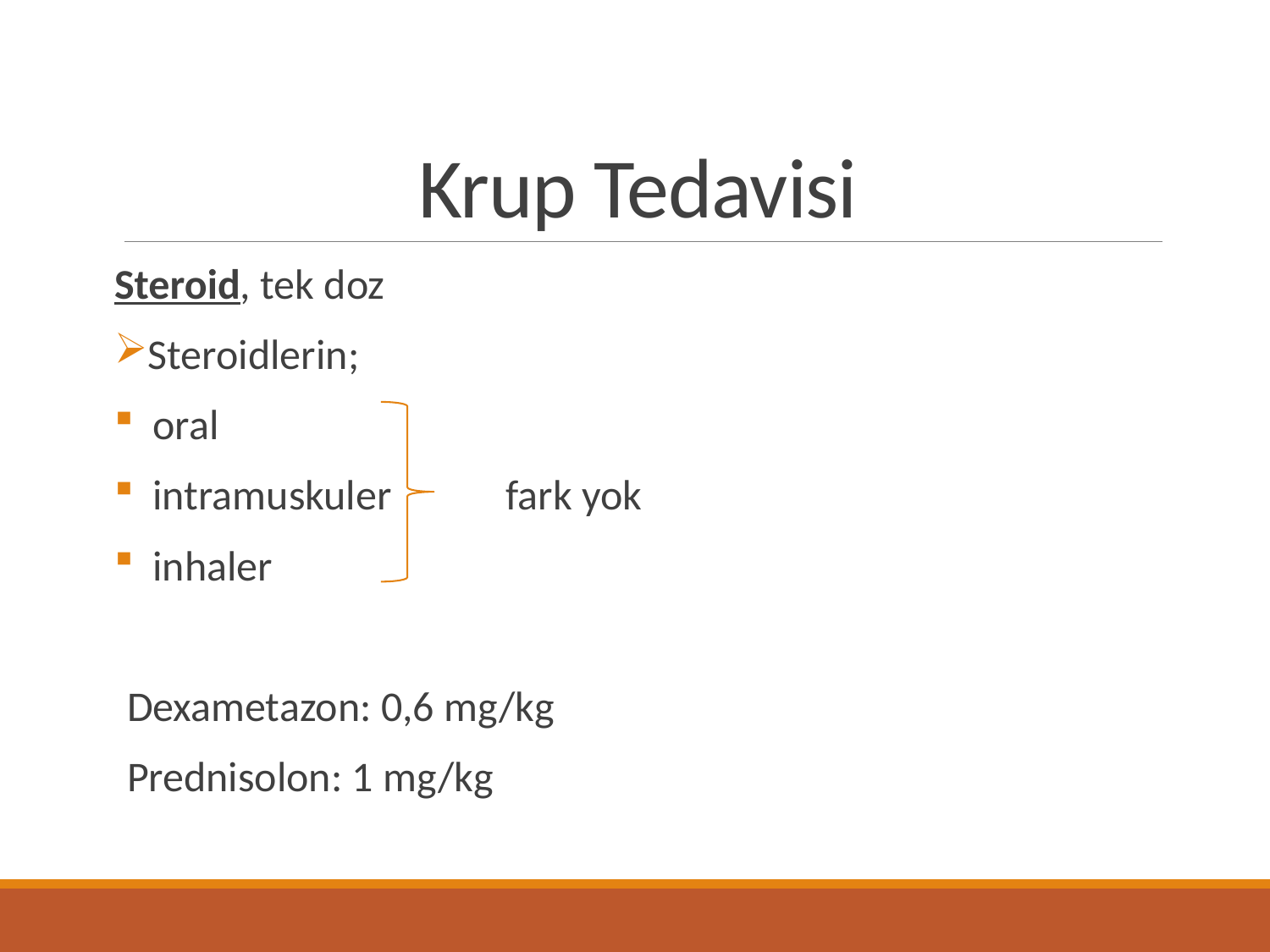

# Krup Tedavisi
Steroid, tek doz
Steroidlerin;
  oral
  intramuskuler            fark yok
  inhaler

Dexametazon: 0,6 mg/kg
Prednisolon: 1 mg/kg